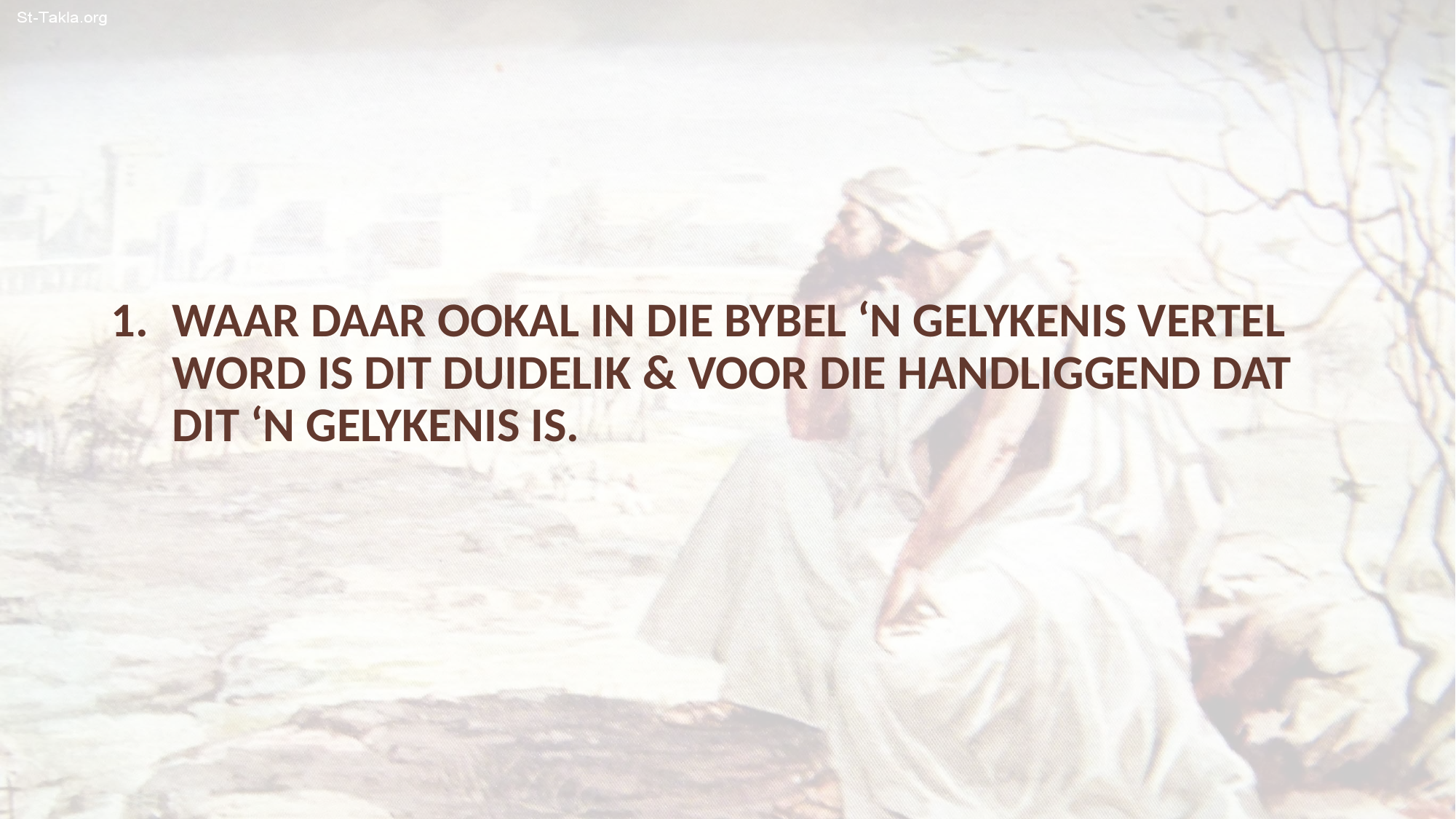

WAAR DAAR OOKAL IN DIE BYBEL ‘N GELYKENIS VERTEL WORD IS DIT DUIDELIK & VOOR DIE HANDLIGGEND DAT DIT ‘N GELYKENIS IS.